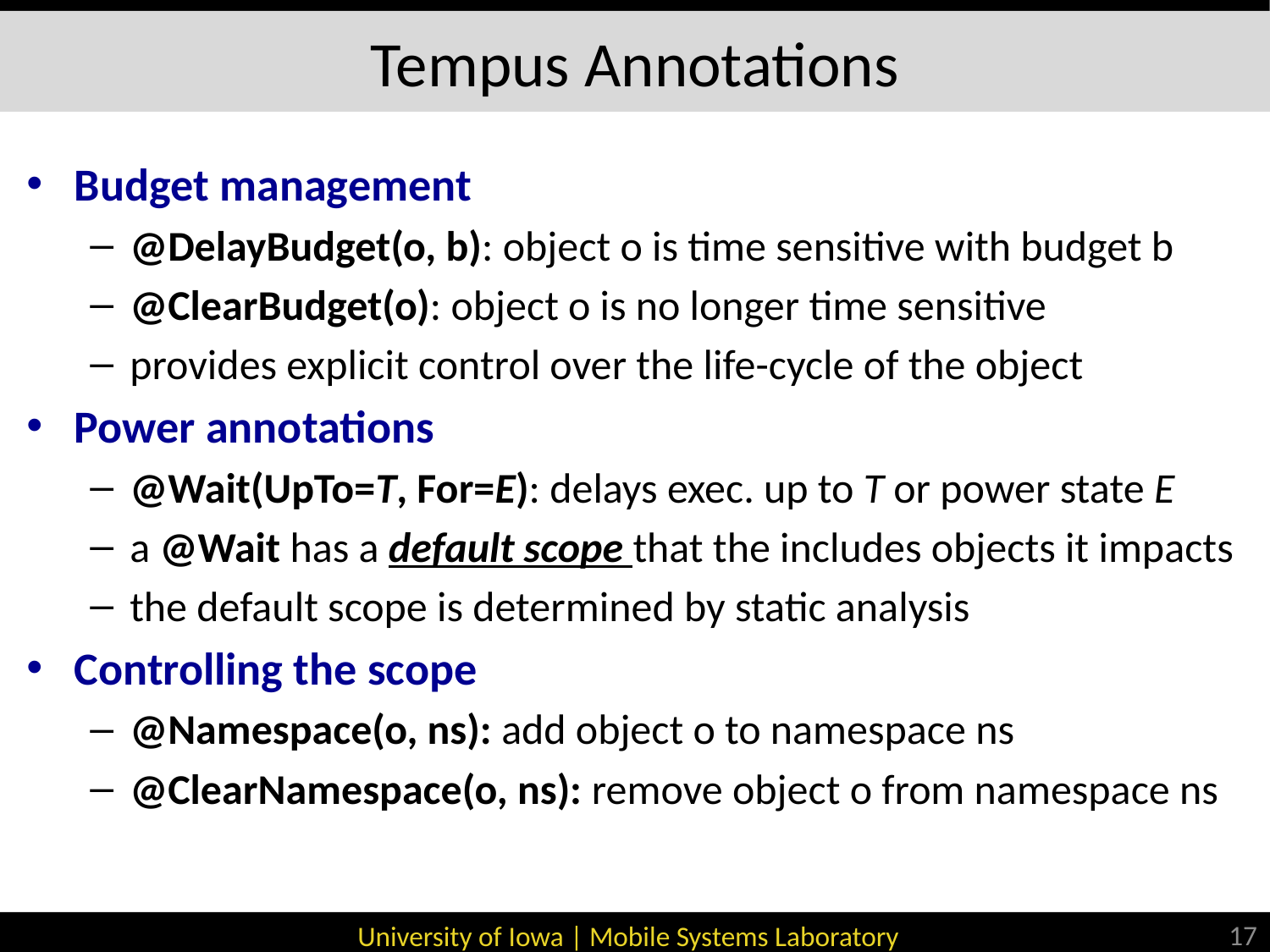

# Tempus Annotations
Budget management
@DelayBudget(o, b): object o is time sensitive with budget b
@ClearBudget(o): object o is no longer time sensitive
provides explicit control over the life-cycle of the object
Power annotations
@Wait(UpTo=T, For=E): delays exec. up to T or power state E
a @Wait has a default scope that the includes objects it impacts
the default scope is determined by static analysis
Controlling the scope
@Namespace(o, ns): add object o to namespace ns
@ClearNamespace(o, ns): remove object o from namespace ns

17